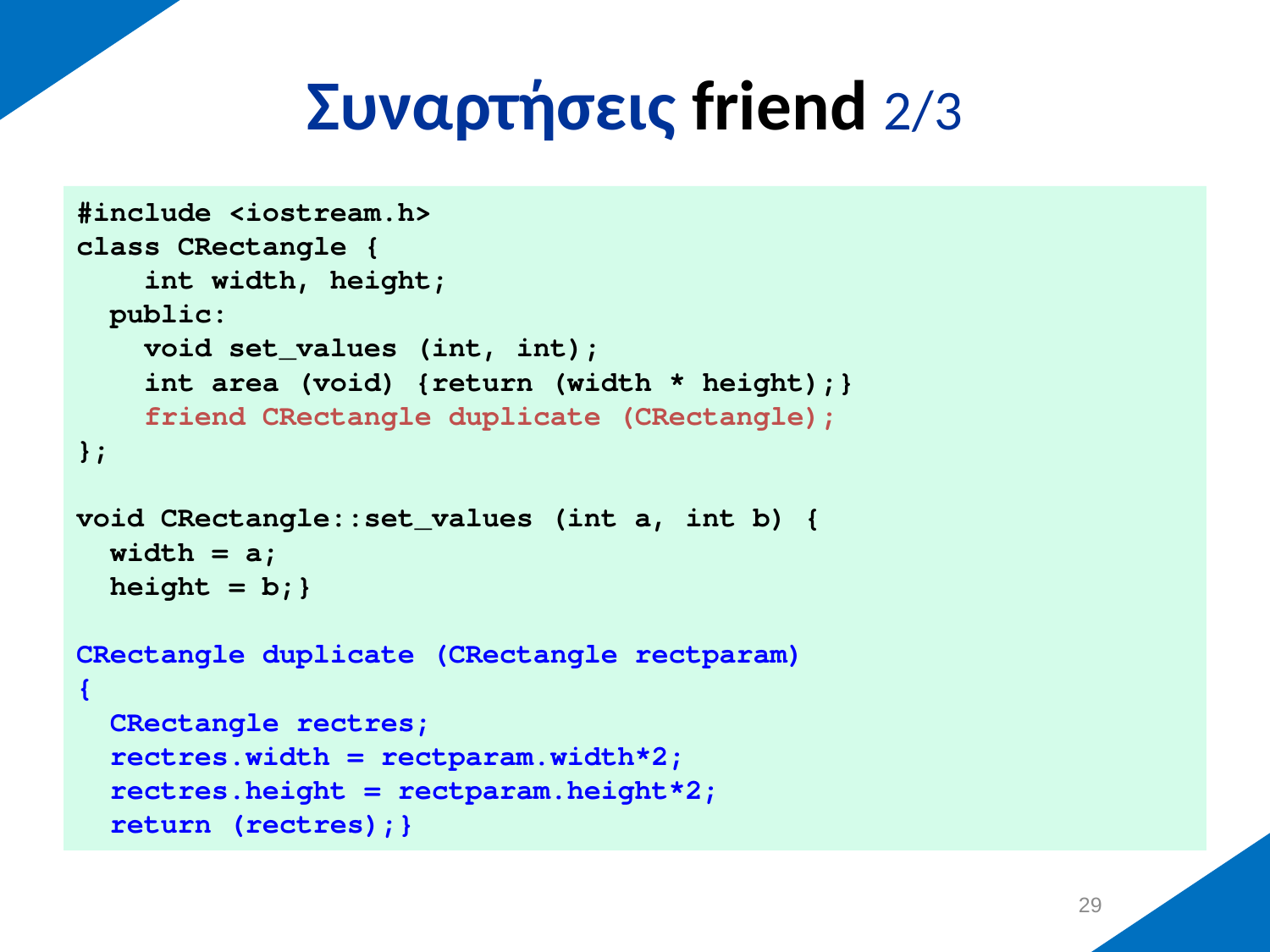

# Συναρτήσεις friend 2/3
#include <iostream.h>
class CRectangle {
    int width, height;
  public:
    void set_values (int, int);
    int area (void) {return (width * height);}
    friend CRectangle duplicate (CRectangle);
};

void CRectangle::set_values (int a, int b) {
  width = a;
  height = b;}

CRectangle duplicate (CRectangle rectparam)
{
  CRectangle rectres;
  rectres.width = rectparam.width*2;
  rectres.height = rectparam.height*2;
  return (rectres);}

29